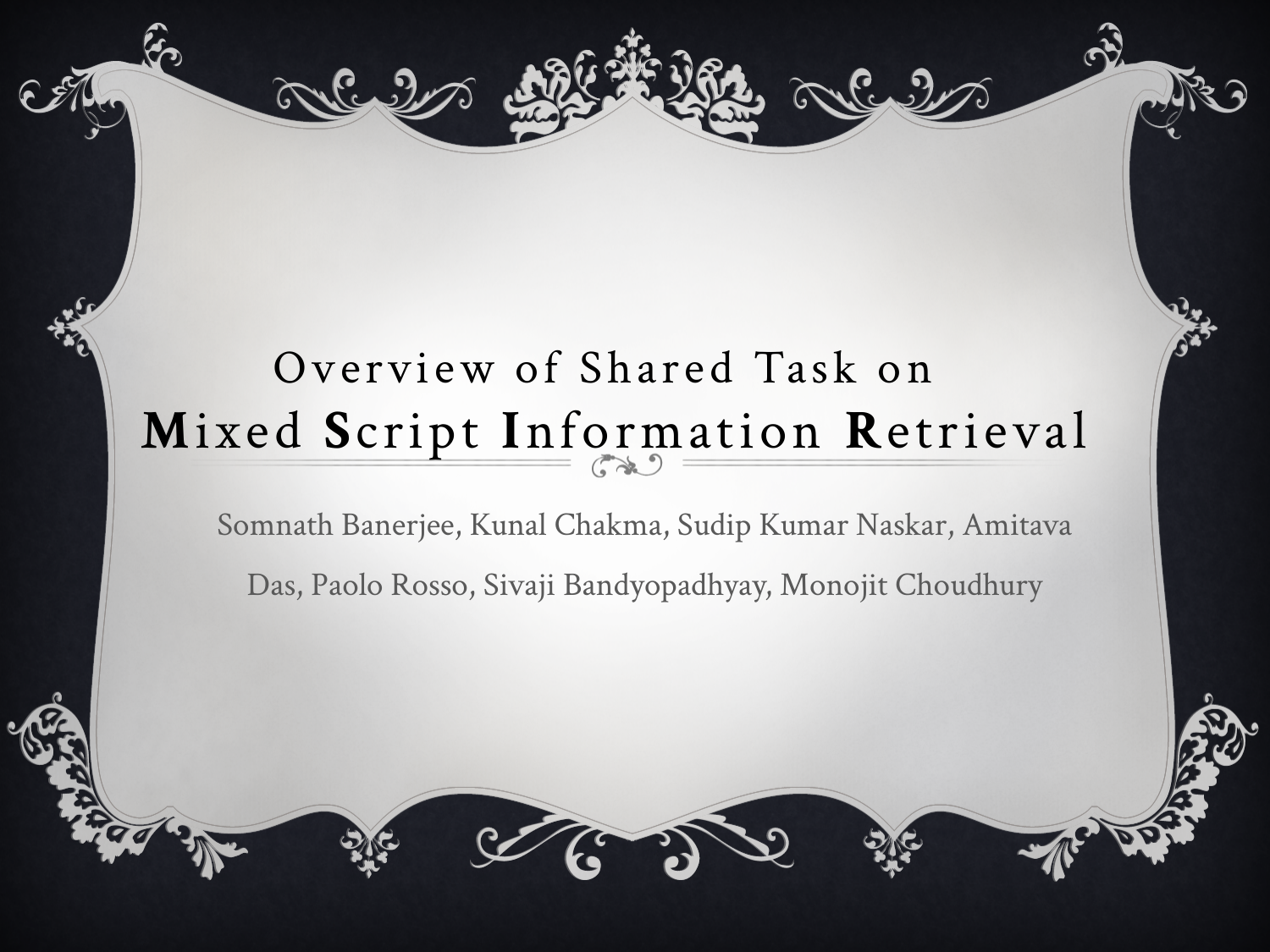

# Overview of Shared Task on Mixed Script Information Retrieval
Somnath Banerjee, Kunal Chakma, Sudip Kumar Naskar, Amitava Das, Paolo Rosso, Sivaji Bandyopadhyay, Monojit Choudhury